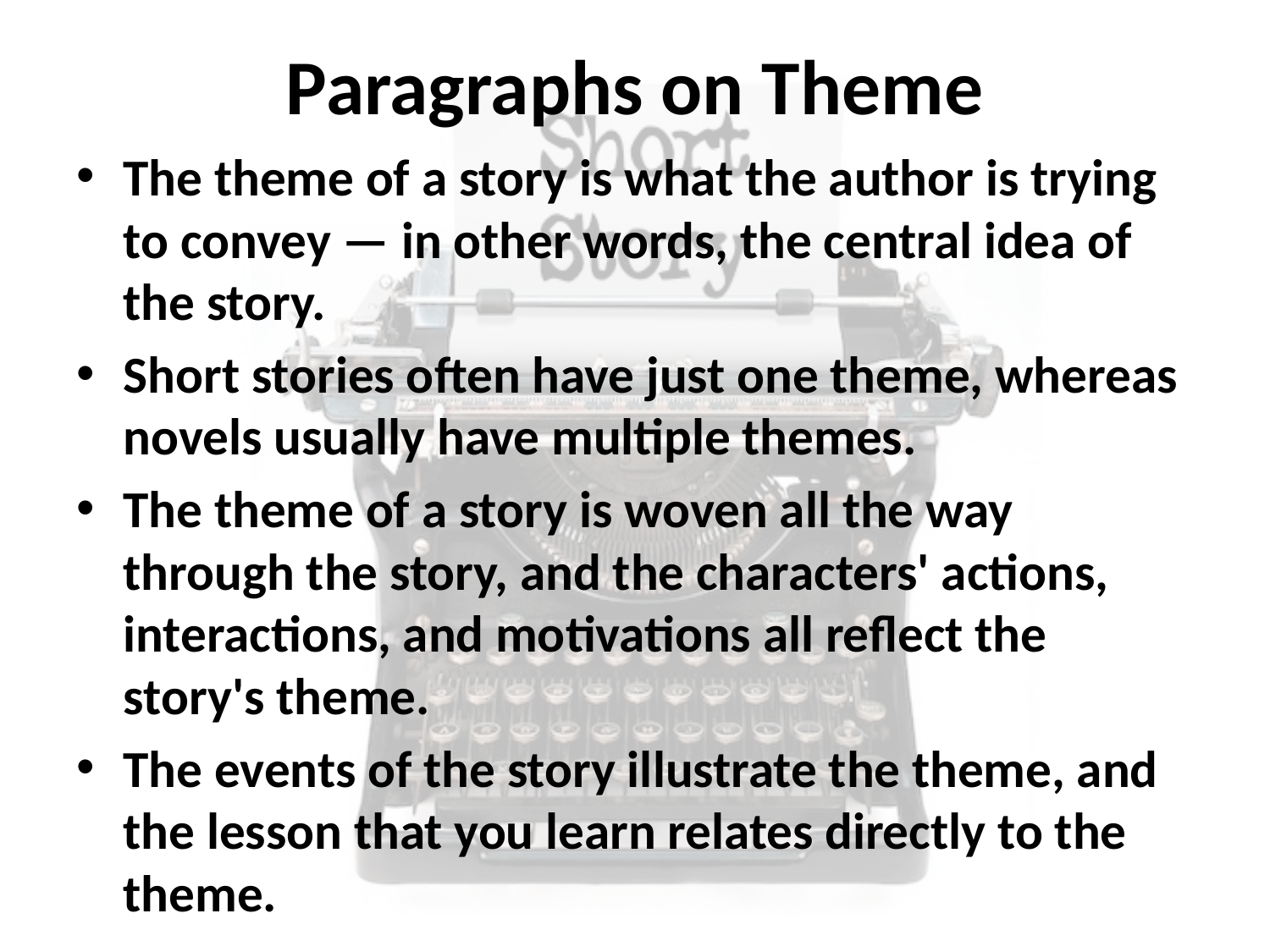

# Paragraphs on Theme
The theme of a story is what the author is trying to convey — in other words, the central idea of the story.
Short stories often have just one theme, whereas novels usually have multiple themes.
The theme of a story is woven all the way through the story, and the characters' actions, interactions, and motivations all reflect the story's theme.
The events of the story illustrate the theme, and the lesson that you learn relates directly to the theme.